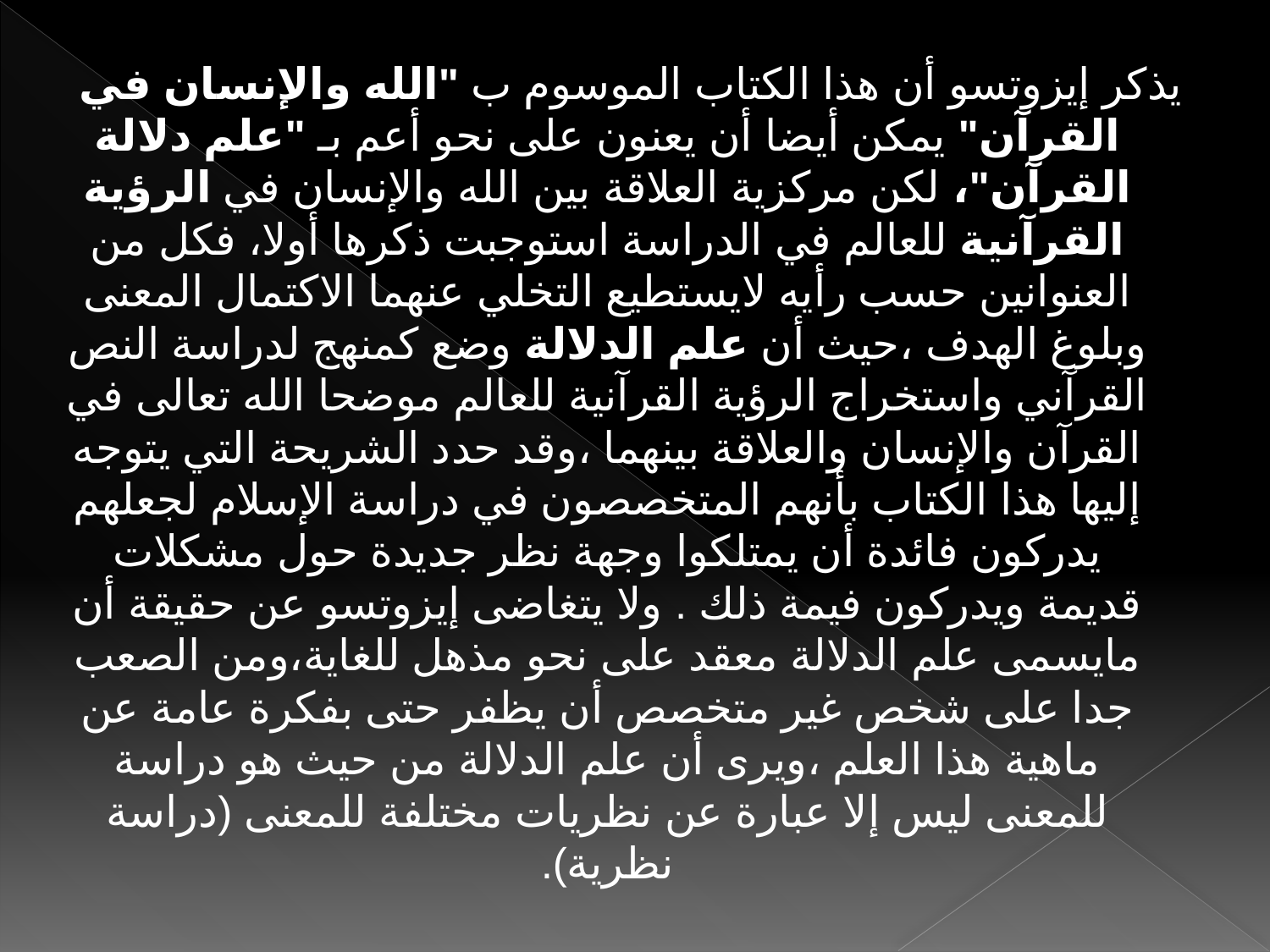

#
يذكر إيزوتسو أن هذا الكتاب الموسوم ب "الله والإنسان في القرآن" يمكن أيضا أن يعنون على نحو أعم بـ "علم دلالة القرآن"، لكن مركزية العلاقة بين الله والإنسان في الرؤية القرآنية للعالم في الدراسة استوجبت ذكرها أولا، فكل من العنوانين حسب رأيه لايستطيع التخلي عنهما الاكتمال المعنى وبلوغ الهدف ،حيث أن علم الدلالة وضع كمنهج لدراسة النص القرآني واستخراج الرؤية القرآنية للعالم موضحا الله تعالى في القرآن والإنسان والعلاقة بينهما ،وقد حدد الشريحة التي يتوجه إليها هذا الكتاب بأنهم المتخصصون في دراسة الإسلام لجعلهم يدركون فائدة أن يمتلكوا وجهة نظر جديدة حول مشكلات قديمة ويدركون فيمة ذلك . ولا يتغاضى إيزوتسو عن حقيقة أن مايسمى علم الدلالة معقد على نحو مذهل للغاية،ومن الصعب جدا على شخص غير متخصص أن يظفر حتى بفكرة عامة عن ماهية هذا العلم ،ويرى أن علم الدلالة من حيث هو دراسة للمعنى ليس إلا عبارة عن نظريات مختلفة للمعنى (دراسة نظرية).